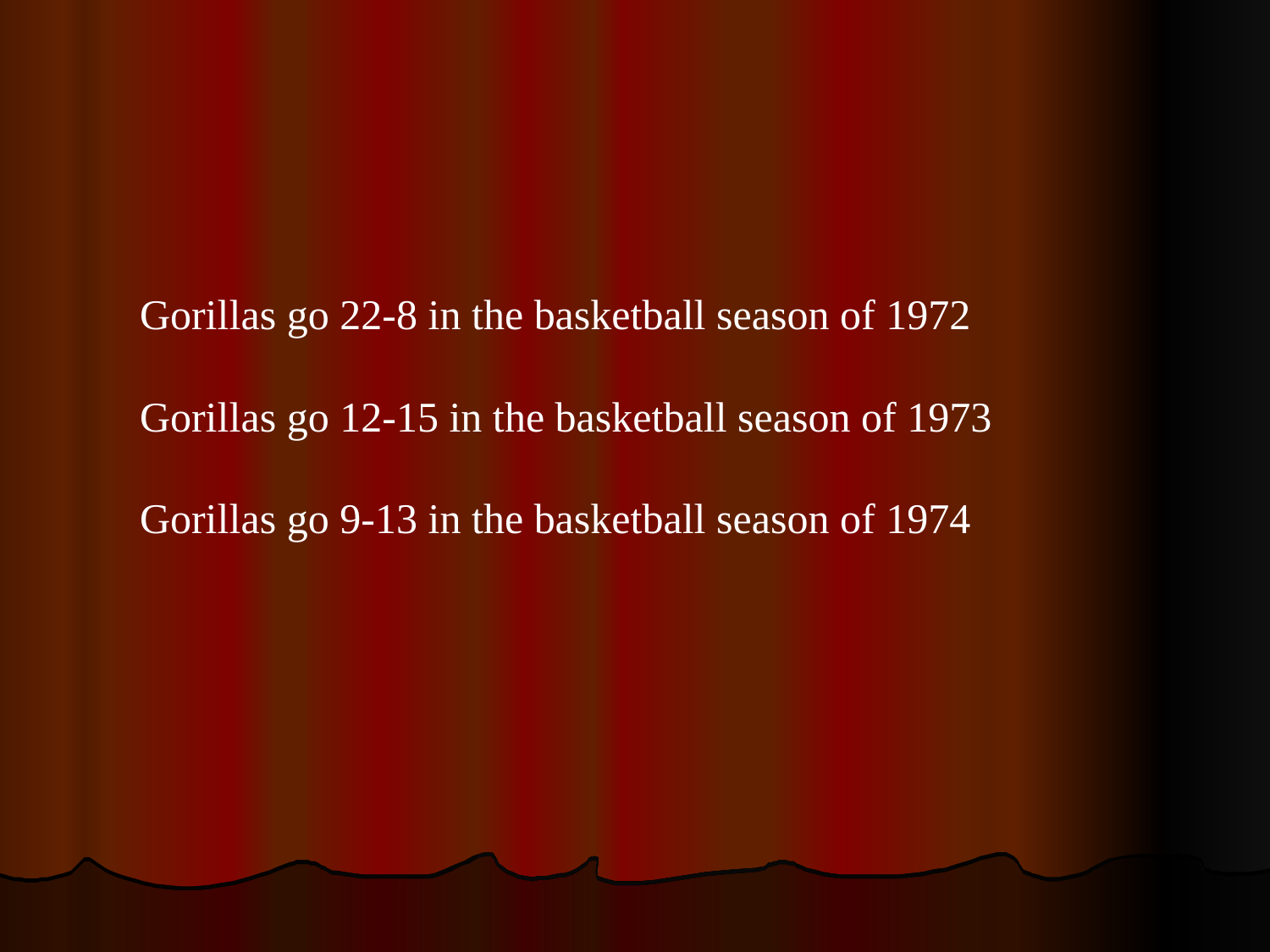

Gorillas go 22-8 in the basketball season of 1972

Gorillas go 12-15 in the basketball season of 1973

Gorillas go 9-13 in the basketball season of 1974